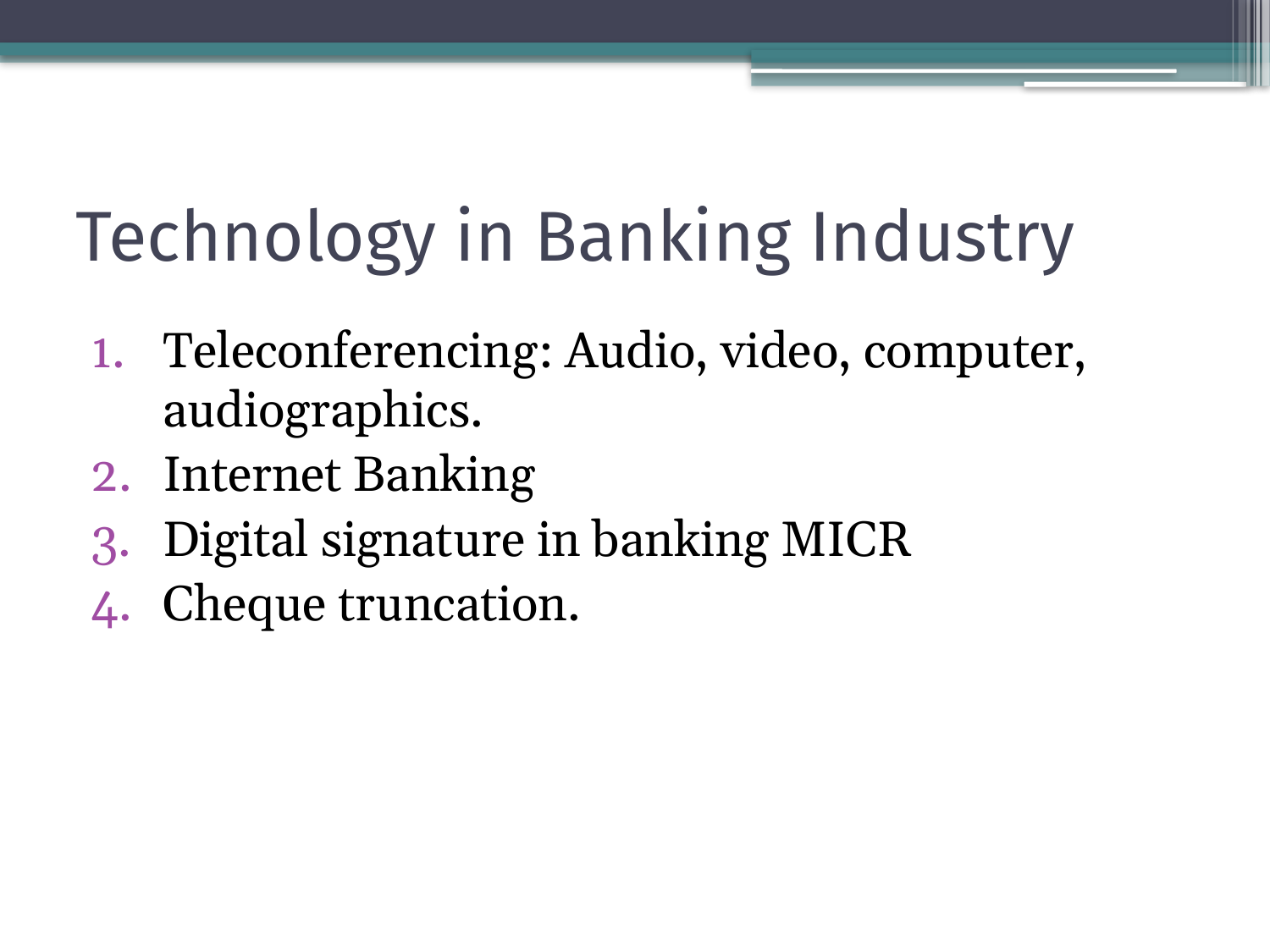

# Technology in Banking Industry
Teleconferencing: Audio, video, computer, audiographics.
Internet Banking
Digital signature in banking MICR
Cheque truncation.